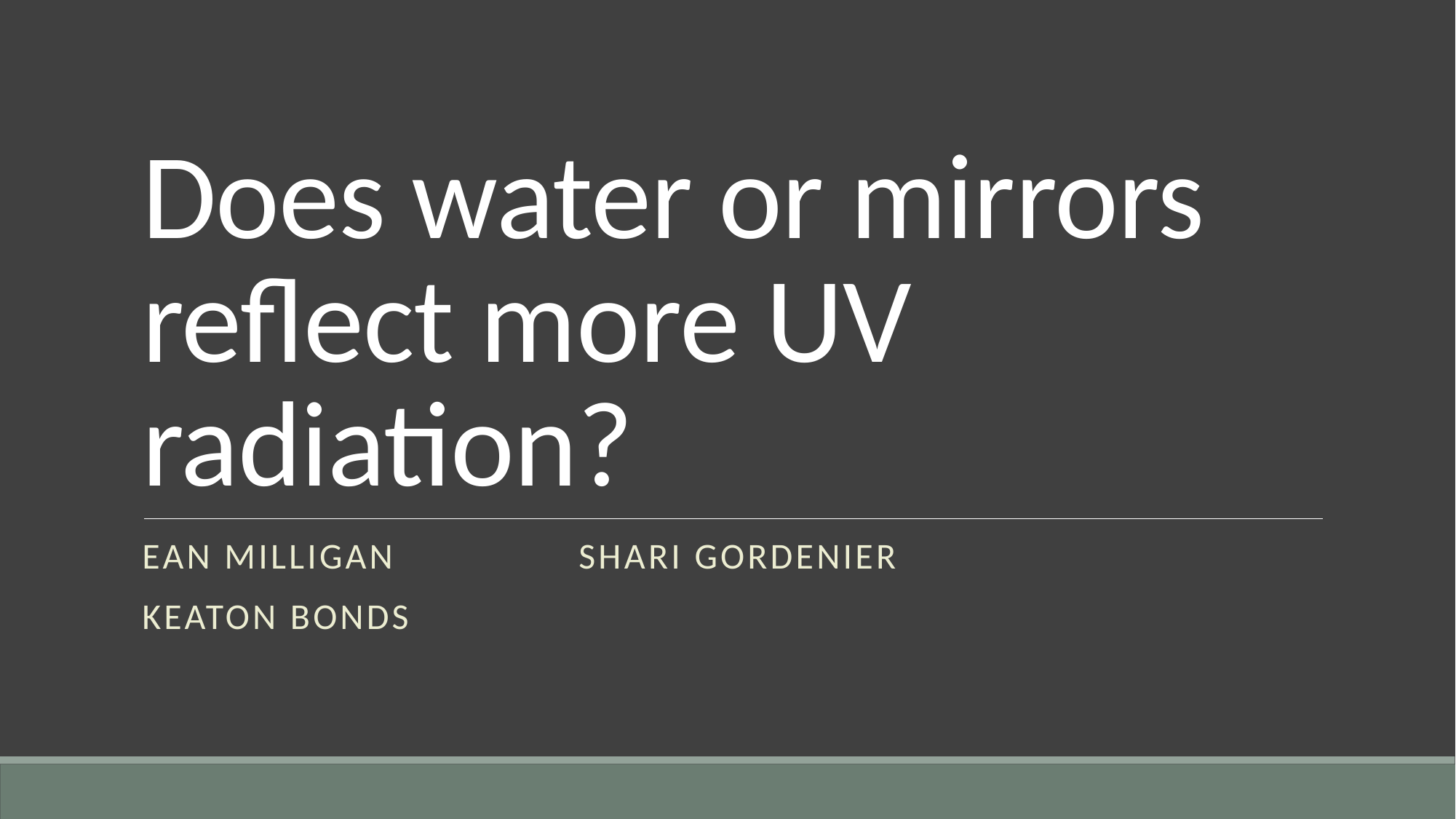

# Does water or mirrors reflect more UV radiation?
EAN Milligan		Shari Gordenier
KEATON BONDS